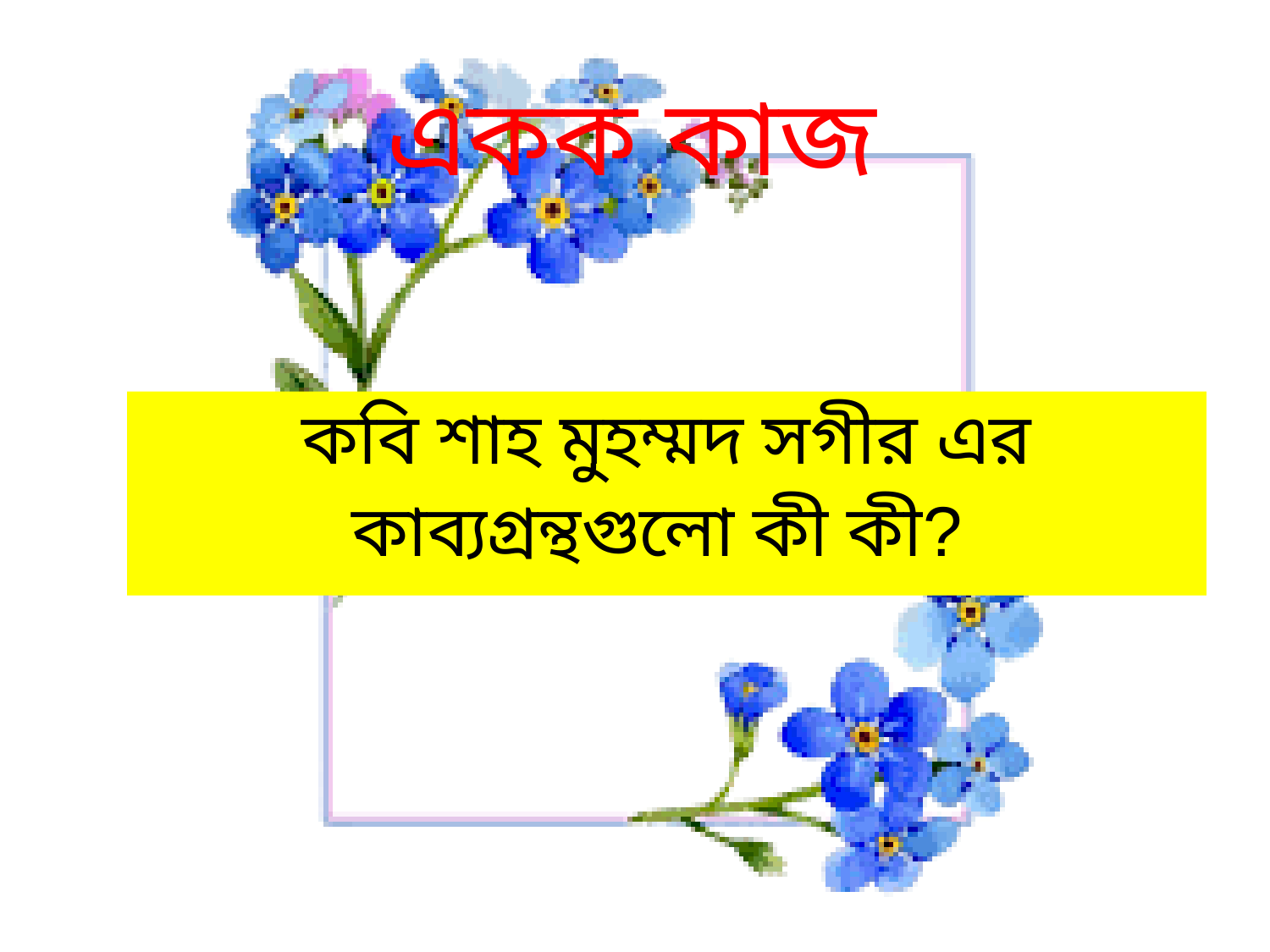

একক কাজ
# কবি শাহ মুহম্মদ সগীর এর কাব্যগ্রন্থগুলো কী কী?